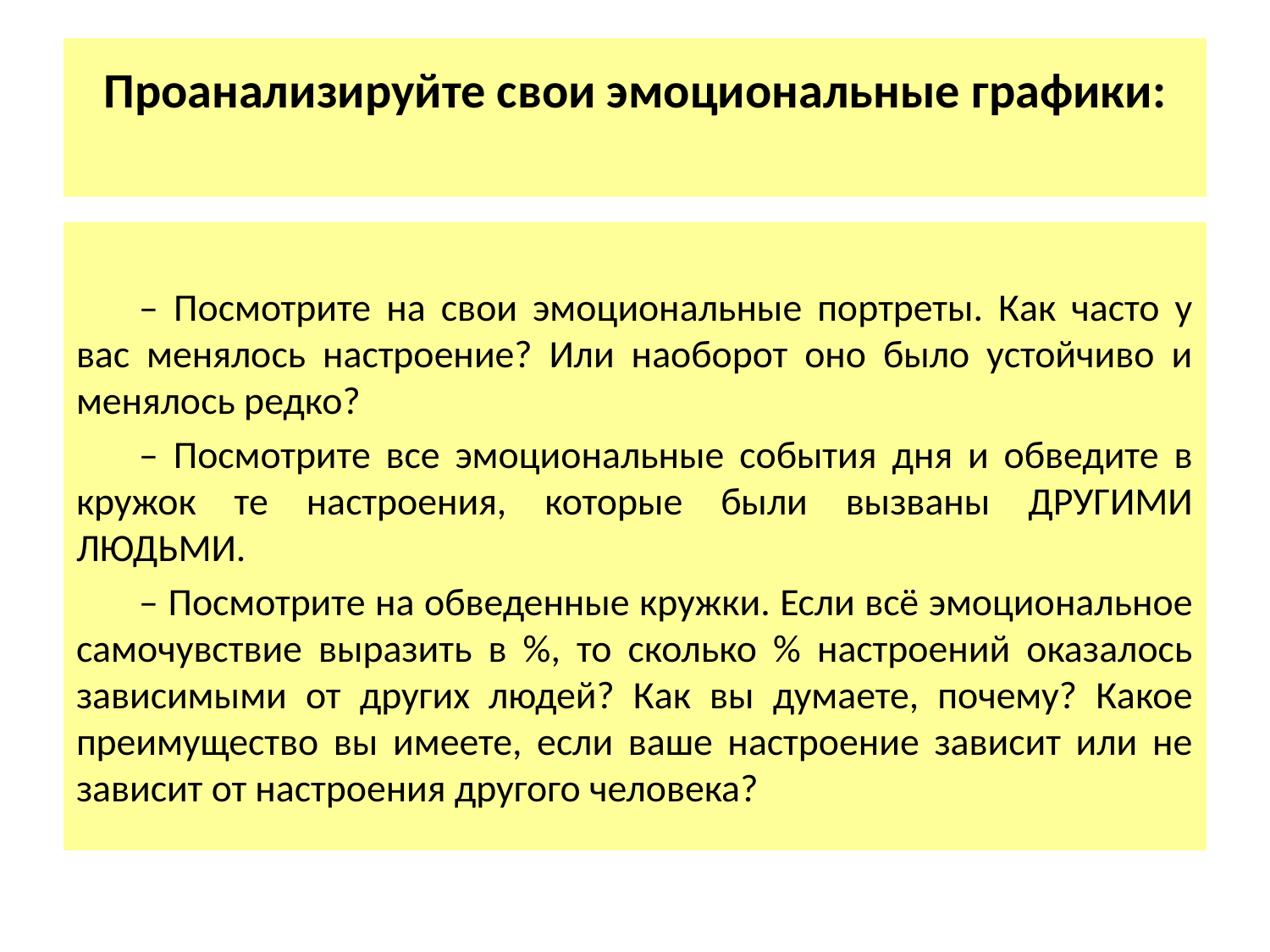

# Проанализируйте свои эмоциональные графики:

– Посмотрите на свои эмоциональные портреты. Как часто у вас менялось настроение? Или наоборот оно было устойчиво и менялось редко?
– Посмотрите все эмоциональные события дня и обведите в кружок те настроения, которые были вызваны ДРУГИМИ ЛЮДЬМИ.
– Посмотрите на обведенные кружки. Если всё эмоциональное самочувствие выразить в %, то сколько % настроений оказалось зависимыми от других людей? Как вы думаете, почему? Какое преимущество вы имеете, если ваше настроение зависит или не зависит от настроения другого человека?